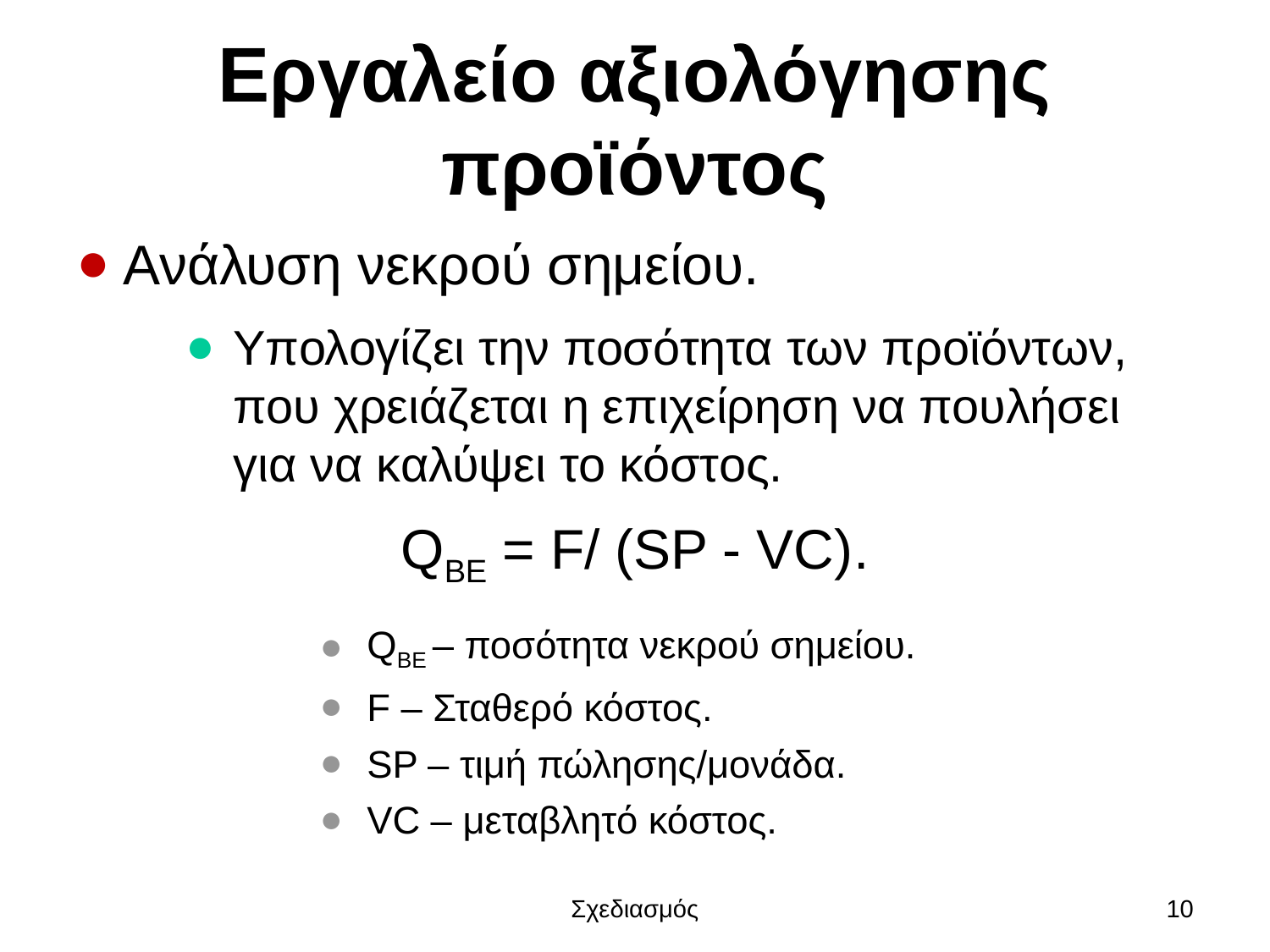

# Εργαλείο αξιολόγησης προϊόντος
Ανάλυση νεκρού σημείου.
Υπολογίζει την ποσότητα των προϊόντων, που χρειάζεται η επιχείρηση να πουλήσει για να καλύψει το κόστος.
QBE = F/ (SP - VC).
QBE – ποσότητα νεκρού σημείου.
F – Σταθερό κόστος.
SP – τιμή πώλησης/μονάδα.
VC – μεταβλητό κόστος.
Σχεδιασμός
10